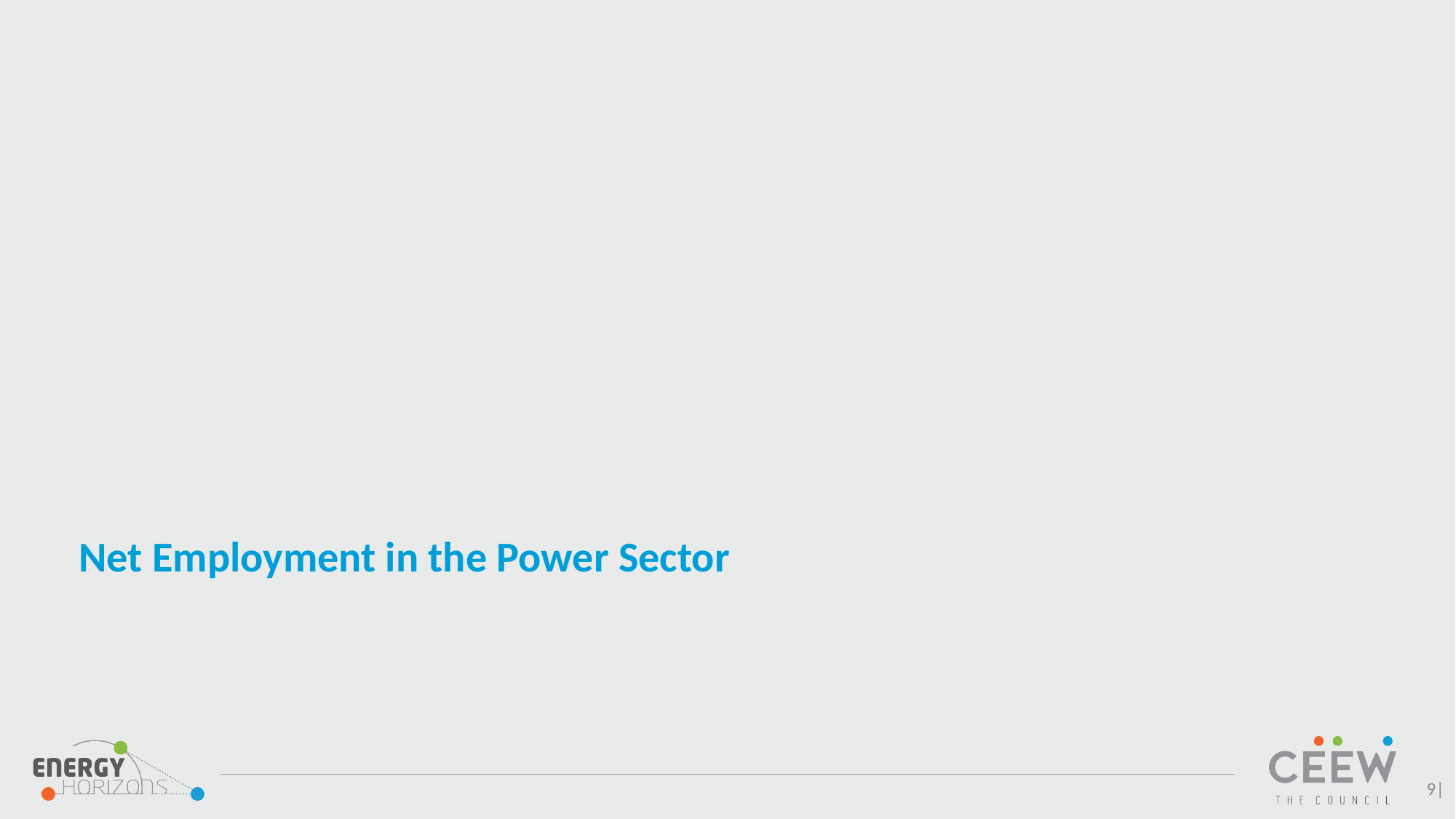

# Net Employment in the Power Sector
9|